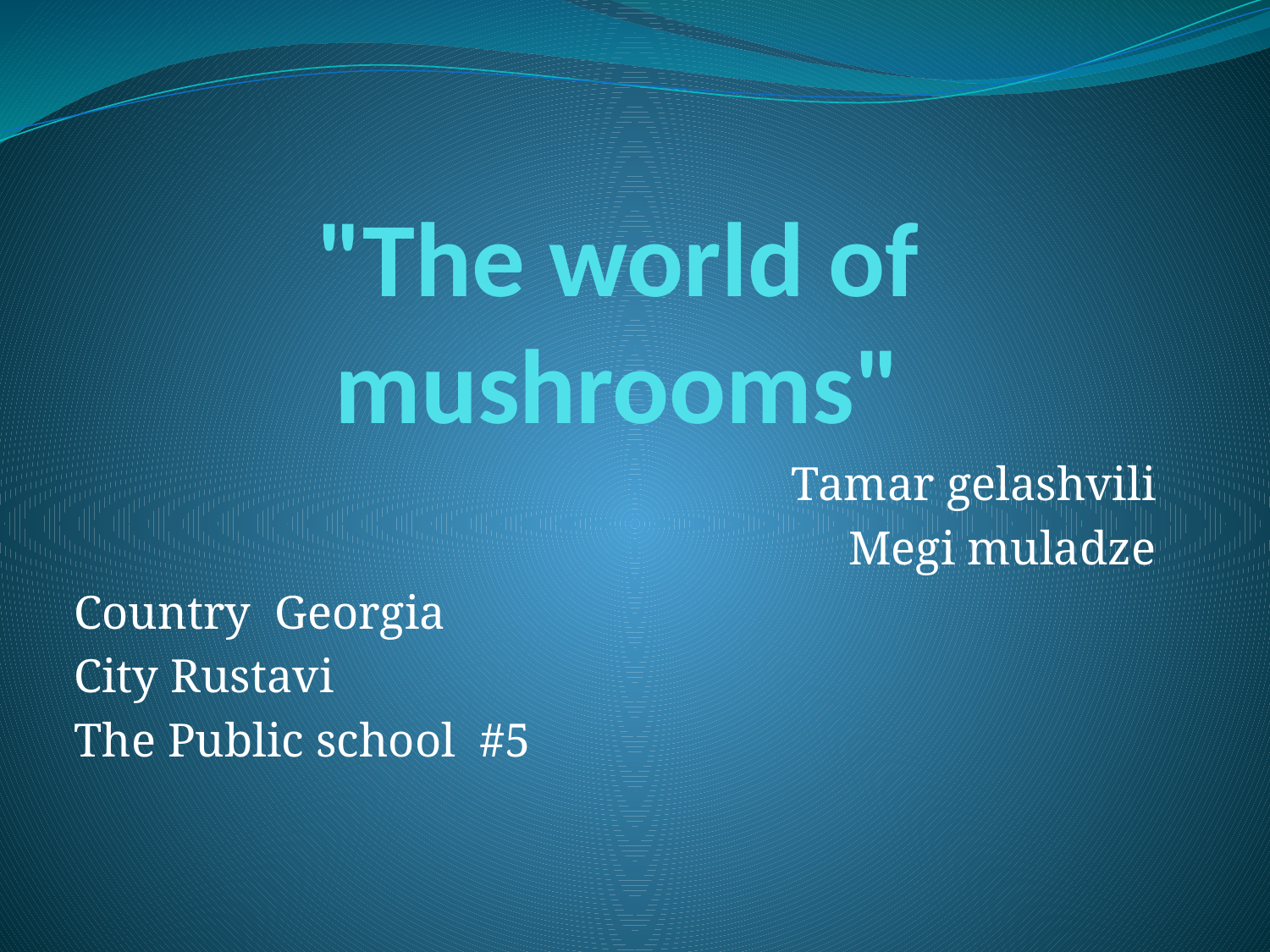

# "The world of mushrooms"
Tamar gelashvili
Megi muladze
Country  Georgia
City Rustavi
The Public school  #5